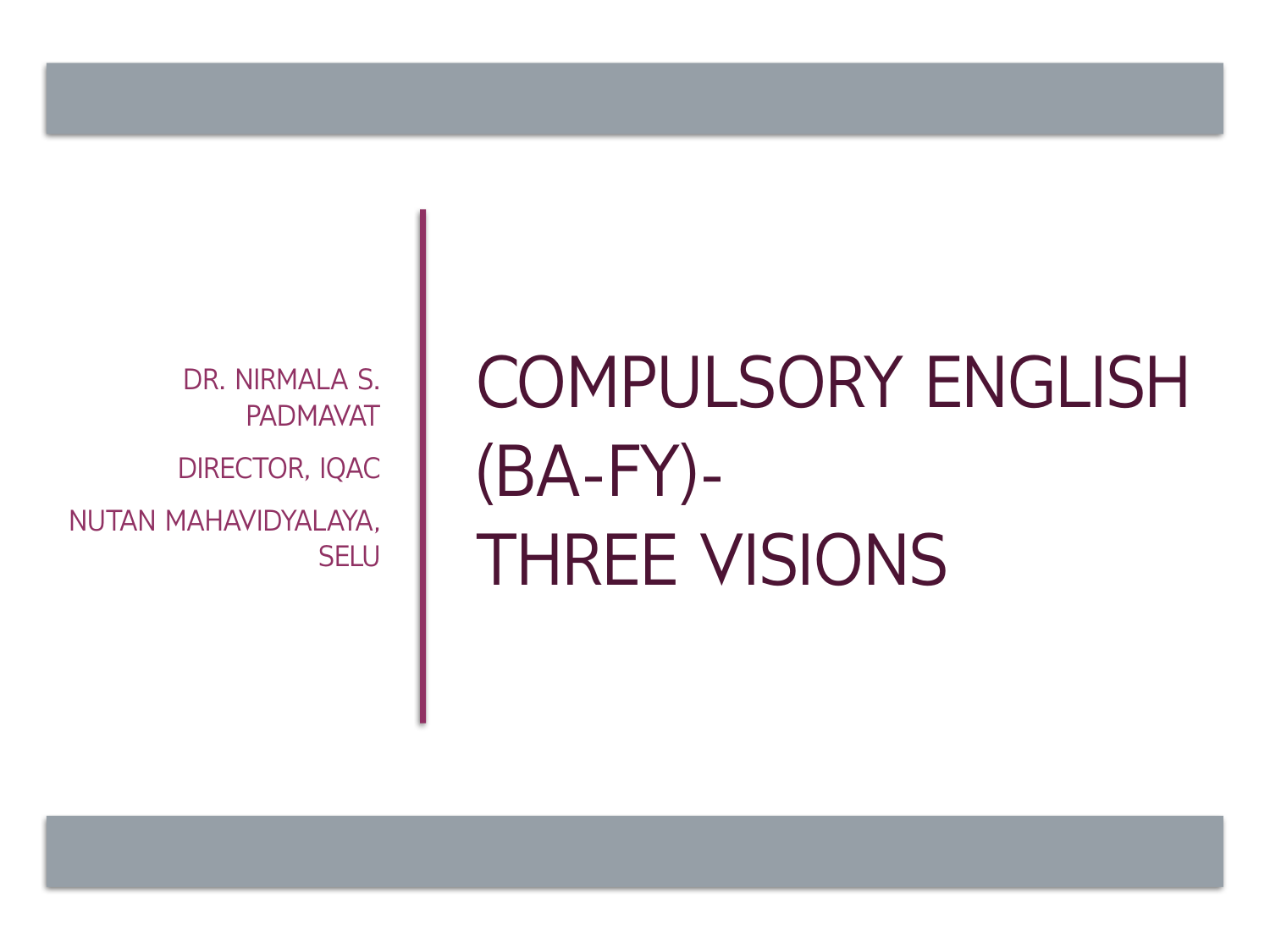

Dr. Nirmala S. Padmavat
Director, IQAC
Nutan Mahavidyalaya, Selu
# Compulsory English (BA-FY)- Three Visions